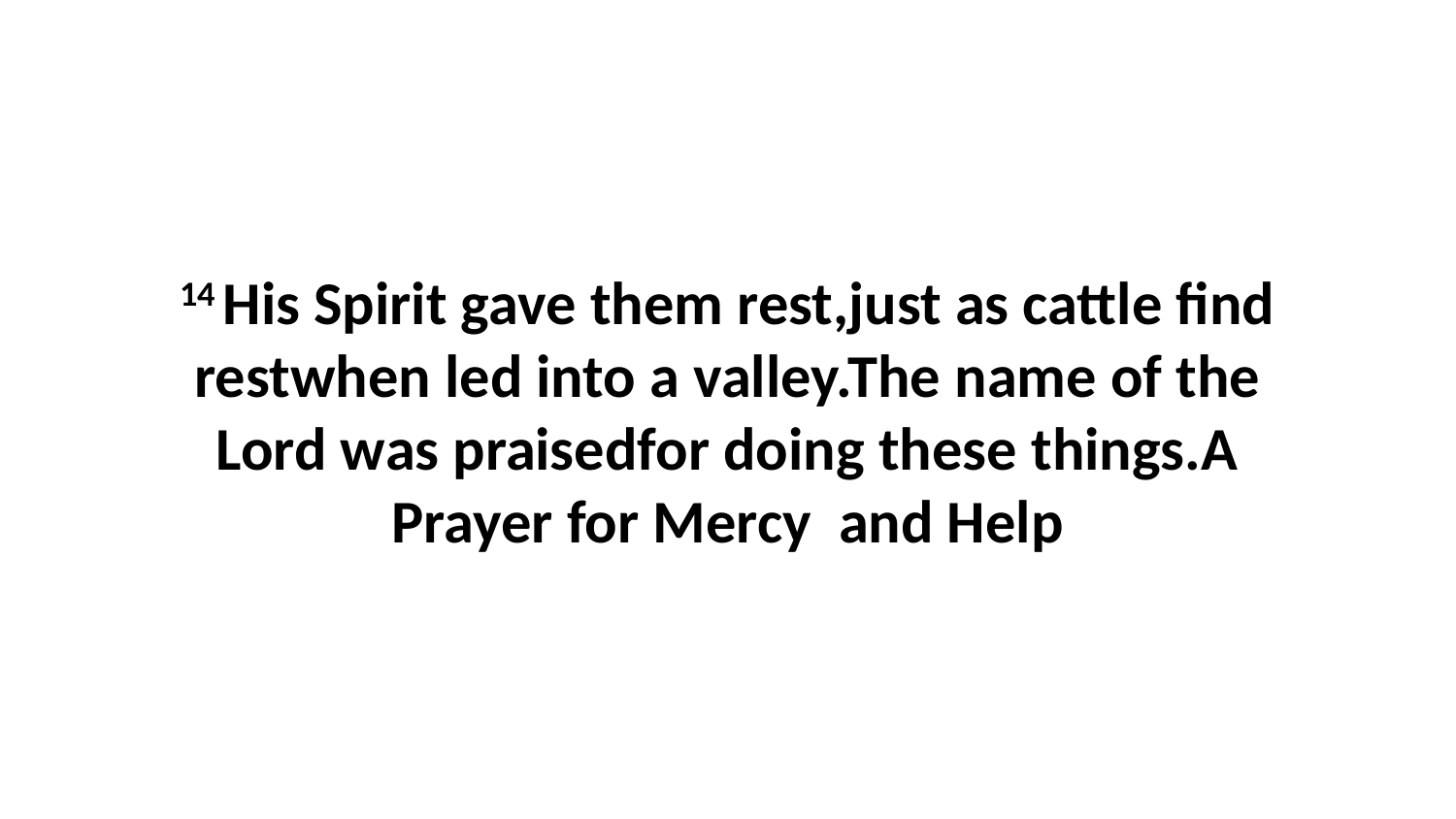

14 His Spirit gave them rest,just as cattle find restwhen led into a valley.The name of the Lord was praisedfor doing these things.A Prayer for Mercy  and Help